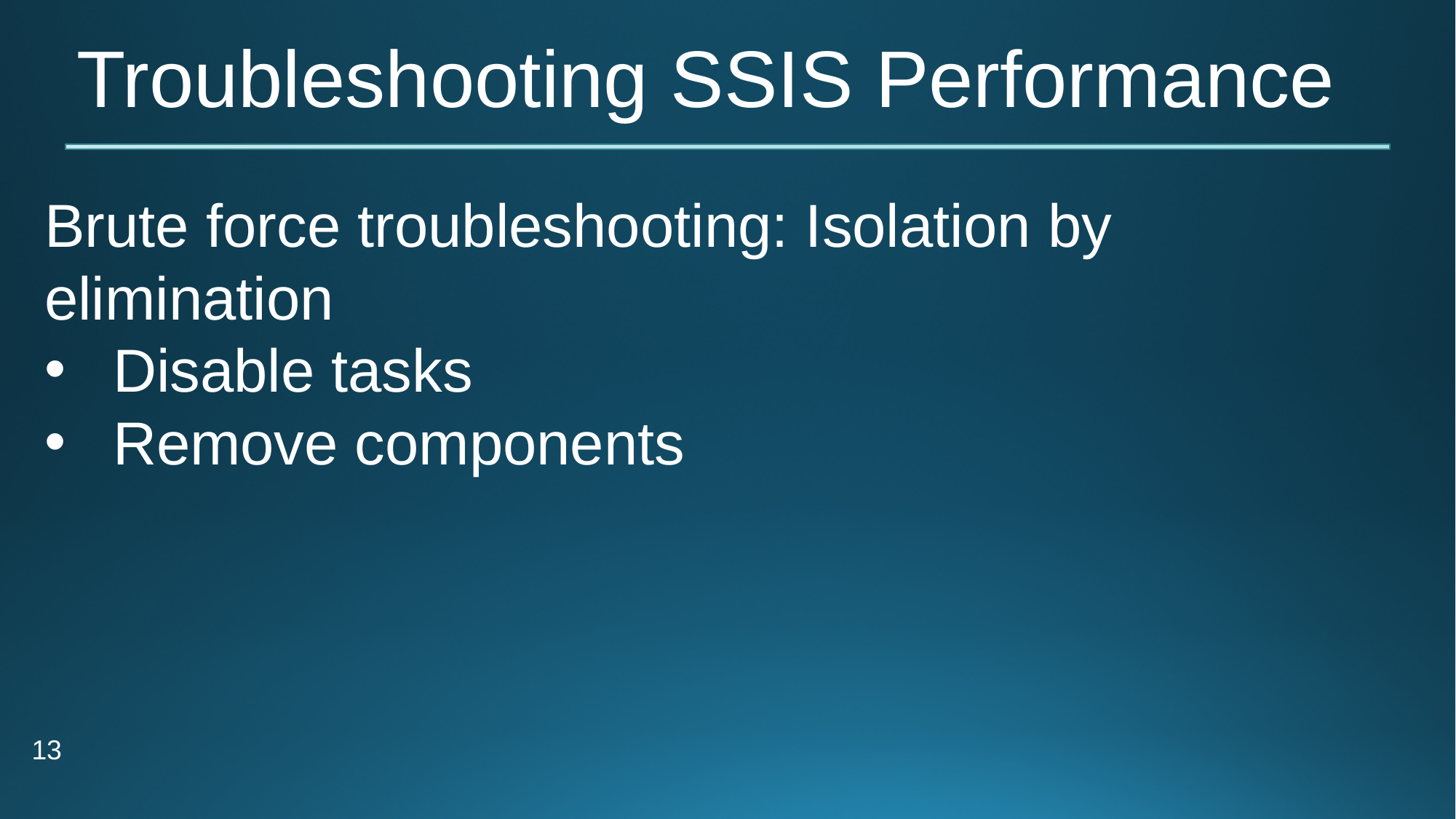

# Troubleshooting SSIS Performance
Brute force troubleshooting: Isolation by elimination
Disable tasks
Remove components